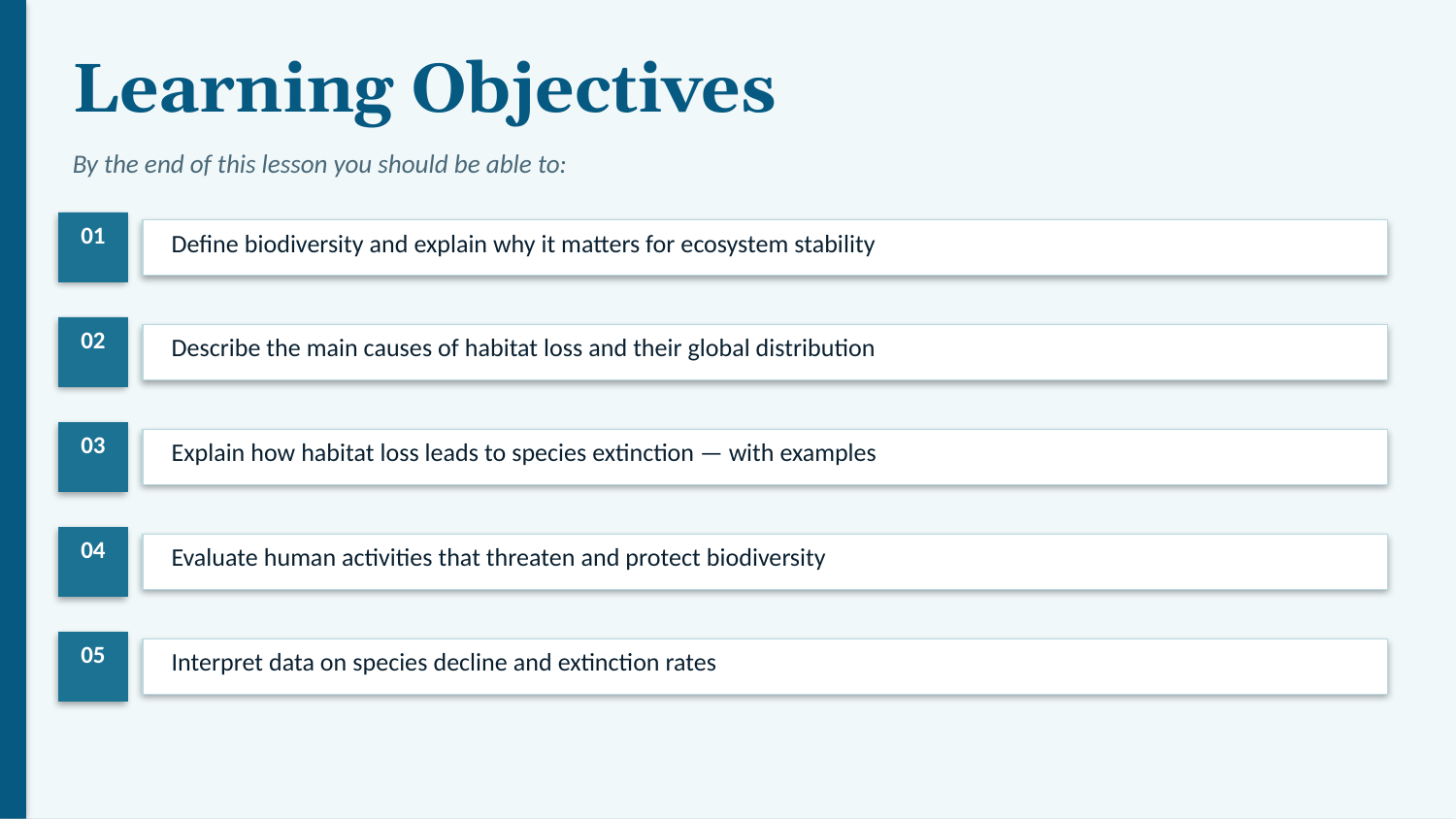

Learning Objectives
By the end of this lesson you should be able to:

01

Define biodiversity and explain why it matters for ecosystem stability

02

Describe the main causes of habitat loss and their global distribution

03

Explain how habitat loss leads to species extinction — with examples

04

Evaluate human activities that threaten and protect biodiversity

05

Interpret data on species decline and extinction rates